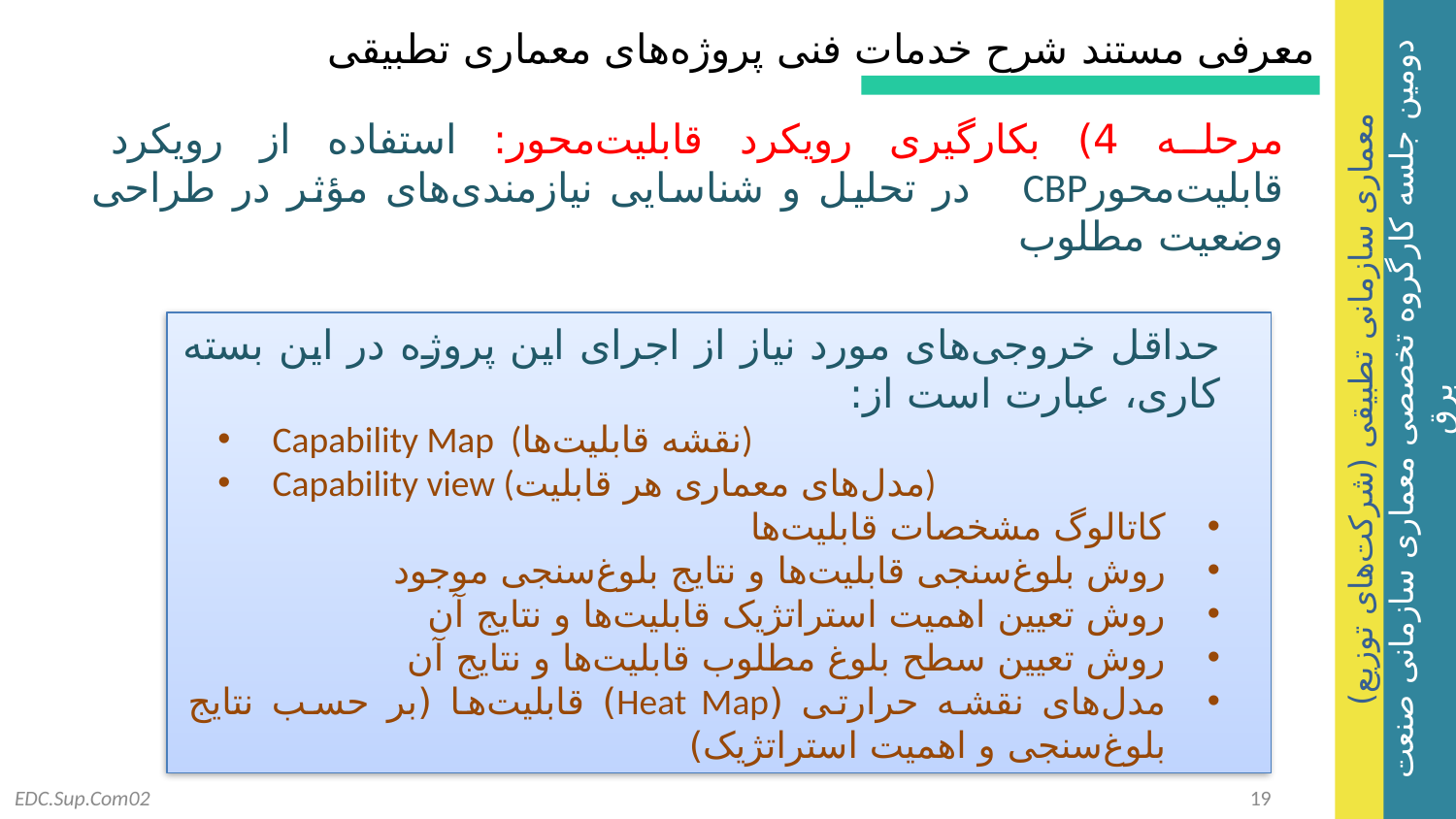

معرفی مستند شرح خدمات فنی پروژه‌های معماری تطبیقی

مرحله 4) بکارگیری رویکرد قابلیت‌محور: استفاده از رویکرد قابلیت‌محورCBP   در تحلیل و شناسایی نیازمندی‌های مؤثر در طراحی وضعیت مطلوب
حداقل خروجی‌های مورد نیاز از اجرای این پروژه در این بسته کاری، عبارت است از:
Capability Map  (نقشه قابلیت‌ها)
Capability view (مدل‌های معماری هر قابلیت)
کاتالوگ مشخصات قابلیت‌ها
روش بلوغ‌سنجی قابلیت‌ها و نتایج بلوغ‌سنجی موجود
روش تعیین اهمیت استراتژیک قابلیت‌ها و نتایج آن
روش تعیین سطح بلوغ مطلوب قابلیت‌ها و نتایج آن
مدل‌های نقشه حرارتی (Heat Map) قابلیت‌ها (بر حسب نتایج بلوغ‌سنجی و اهمیت استراتژیک)
EDC.Sup.Com02
19